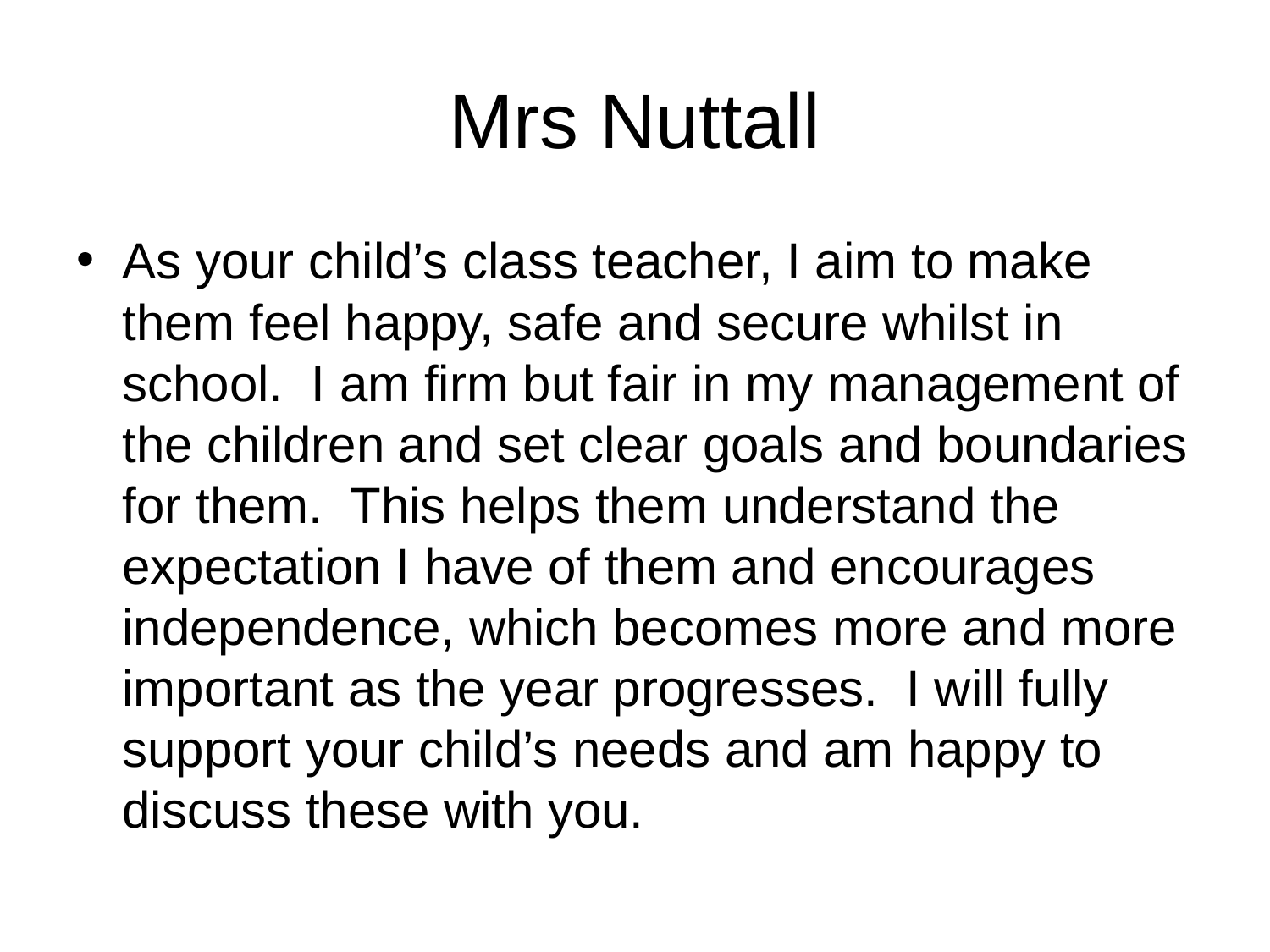

# Mrs Nuttall
As your child’s class teacher, I aim to make them feel happy, safe and secure whilst in school.  I am firm but fair in my management of the children and set clear goals and boundaries for them.  This helps them understand the expectation I have of them and encourages independence, which becomes more and more important as the year progresses.  I will fully support your child’s needs and am happy to discuss these with you.